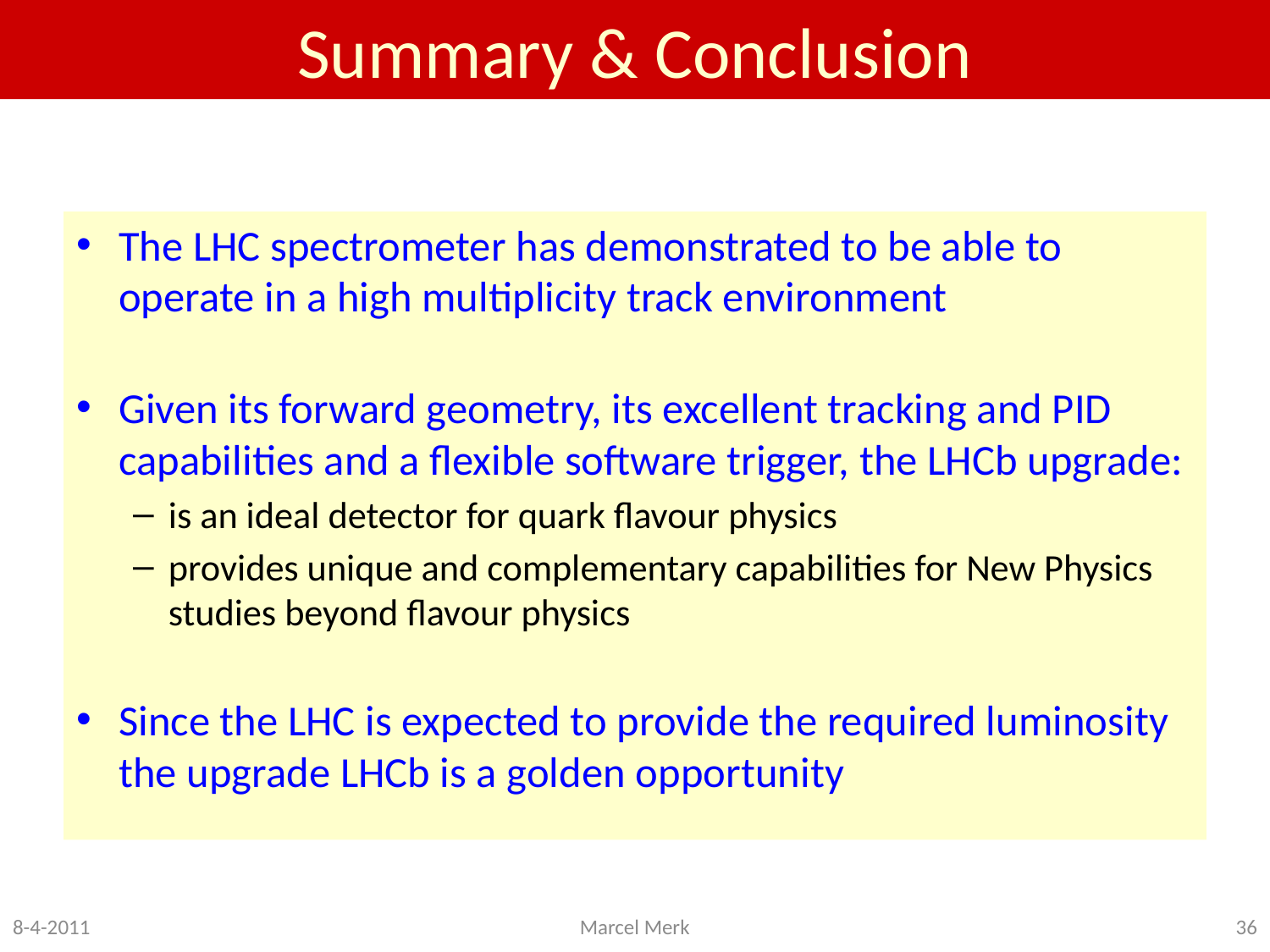

# Summary & Conclusion
The LHC spectrometer has demonstrated to be able to operate in a high multiplicity track environment

Given its forward geometry, its excellent tracking and PID capabilities and a flexible software trigger, the LHCb upgrade:
is an ideal detector for quark flavour physics
provides unique and complementary capabilities for New Physics studies beyond flavour physics

Since the LHC is expected to provide the required luminosity the upgrade LHCb is a golden opportunity
8-4-2011
Marcel Merk
36